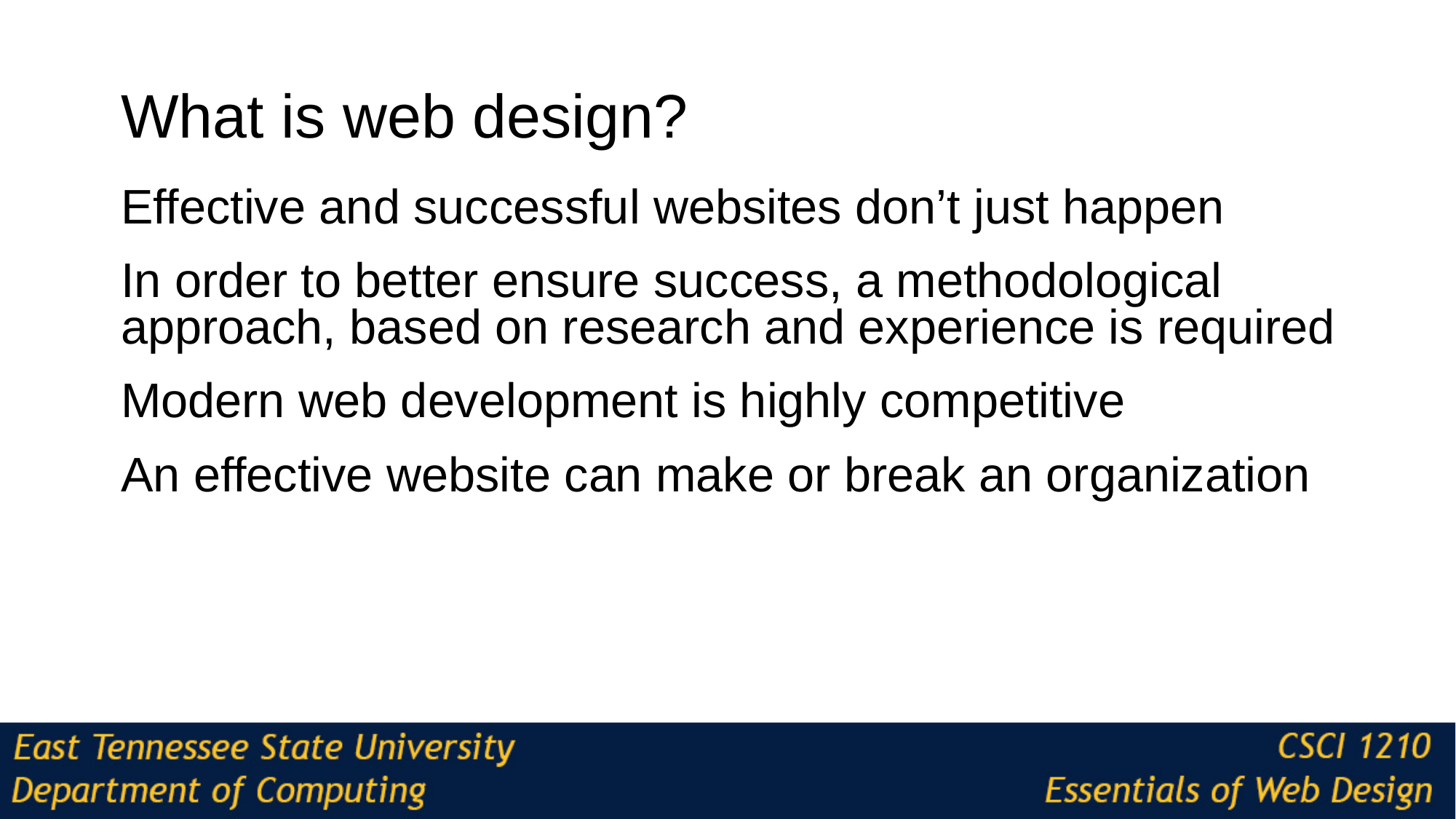

# What is web design?
Effective and successful websites don’t just happen
In order to better ensure success, a methodological approach, based on research and experience is required
Modern web development is highly competitive
An effective website can make or break an organization